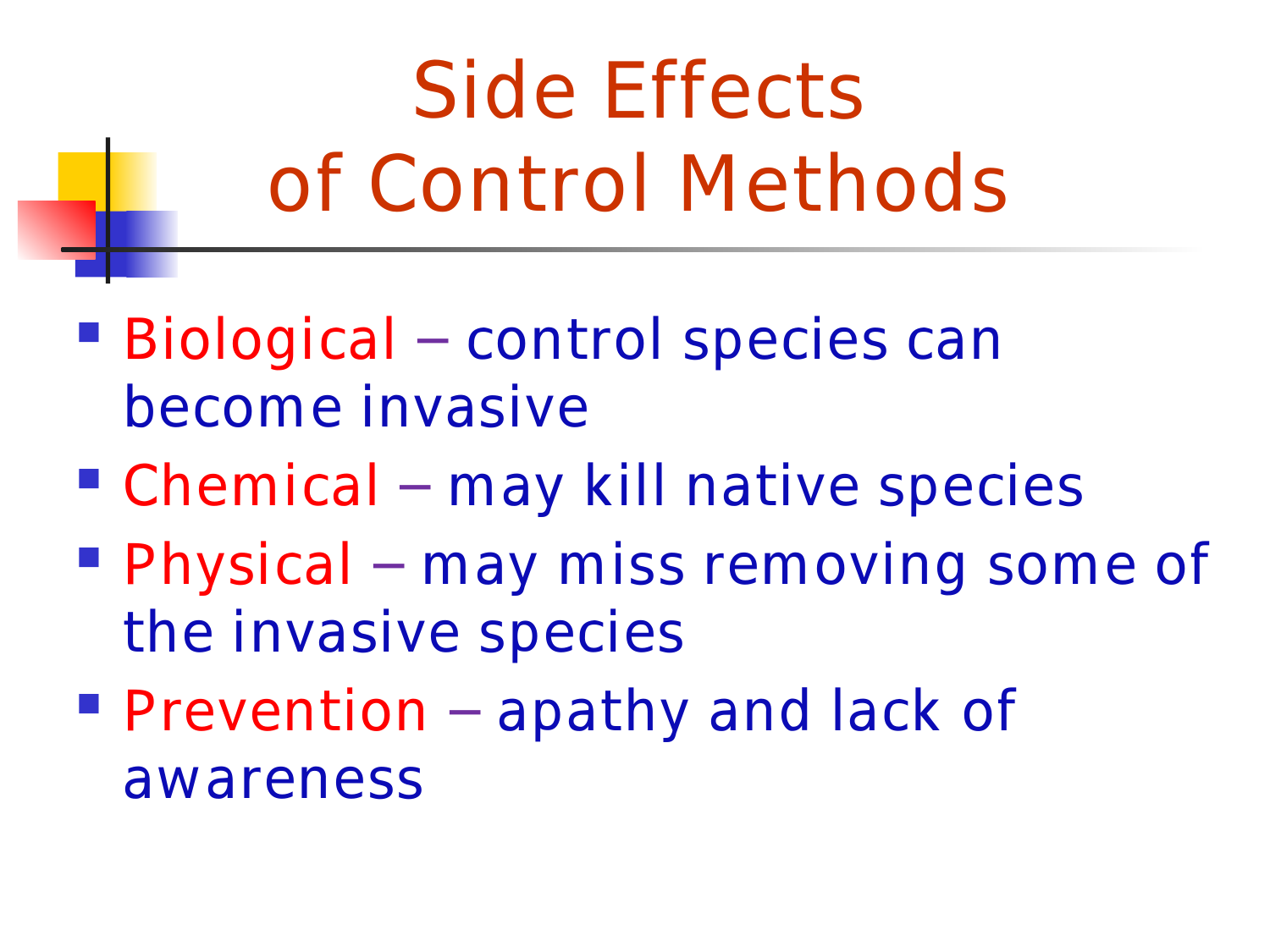

# Side Effects of Control Methods
Biological – control species can become invasive
Chemical – may kill native species
Physical – may miss removing some of the invasive species
Prevention – apathy and lack of awareness